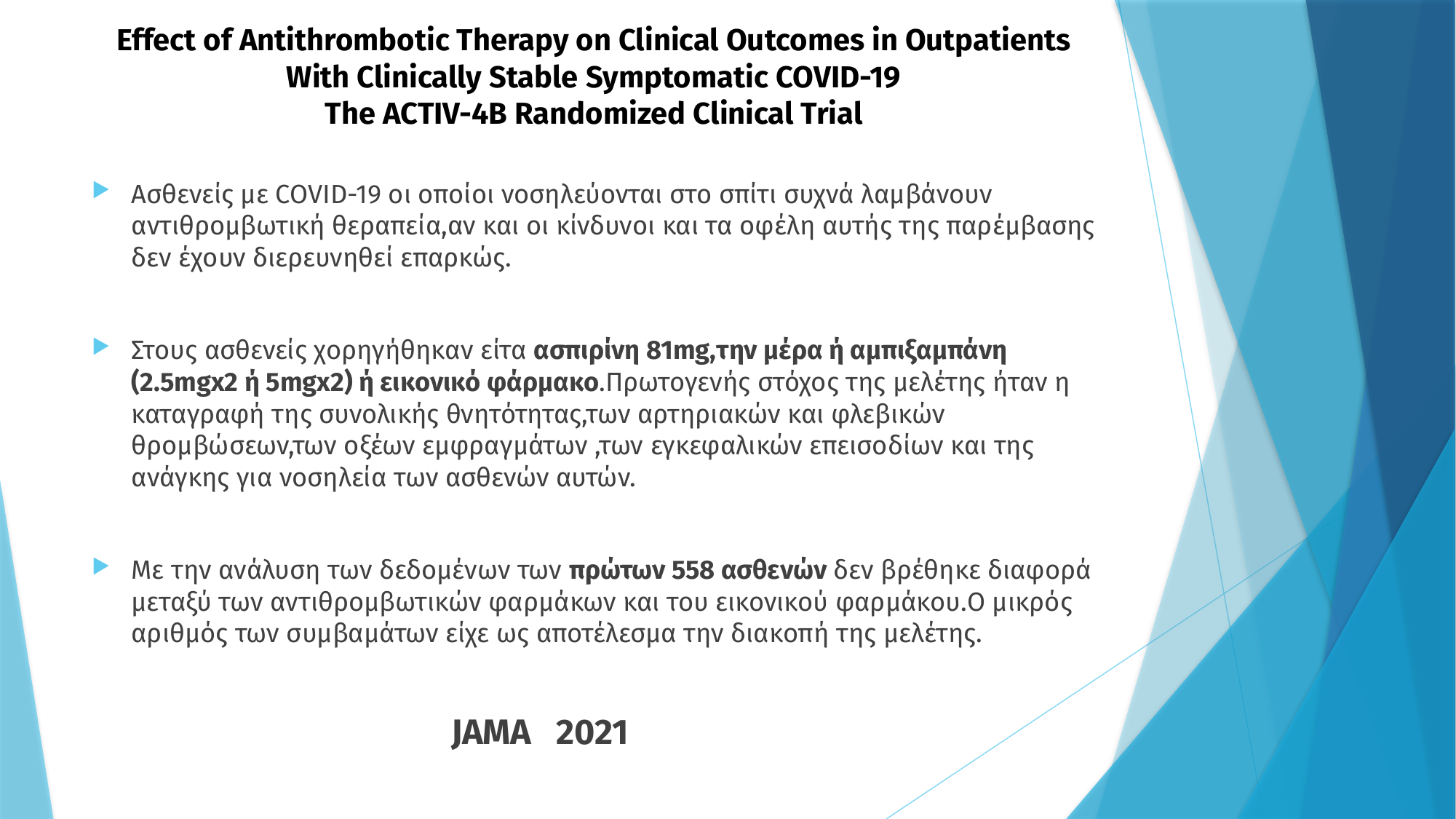

# Effect of Antithrombotic Therapy on Clinical Outcomes in Outpatients With Clinically Stable Symptomatic COVID-19 The ACTIV-4B Randomized Clinical Trial
Ασθενείς με COVID-19 οι οποίοι νοσηλεύονται στο σπίτι συχνά λαμβάνουν αντιθρομβωτική θεραπεία,αν και οι κίνδυνοι και τα οφέλη αυτής της παρέμβασης δεν έχουν διερευνηθεί επαρκώς.

Στους ασθενείς χορηγήθηκαν είτα ασπιρίνη 81mg,την μέρα ή αμπιξαμπάνη (2.5mgx2 ή 5mgx2) ή εικονικό φάρμακο.Πρωτογενής στόχος της μελέτης ήταν η καταγραφή της συνολικής θνητότητας,των αρτηριακών και φλεβικών θρομβώσεων,των οξέων εμφραγμάτων ,των εγκεφαλικών επεισοδίων και της ανάγκης για νοσηλεία των ασθενών αυτών.

Με την ανάλυση των δεδομένων των πρώτων 558 ασθενών δεν βρέθηκε διαφορά μεταξύ των αντιθρομβωτικών φαρμάκων και του εικονικού φαρμάκου.Ο μικρός αριθμός των συμβαμάτων είχε ως αποτέλεσμα την διακοπή της μελέτης.

                                                    JAMA   2021